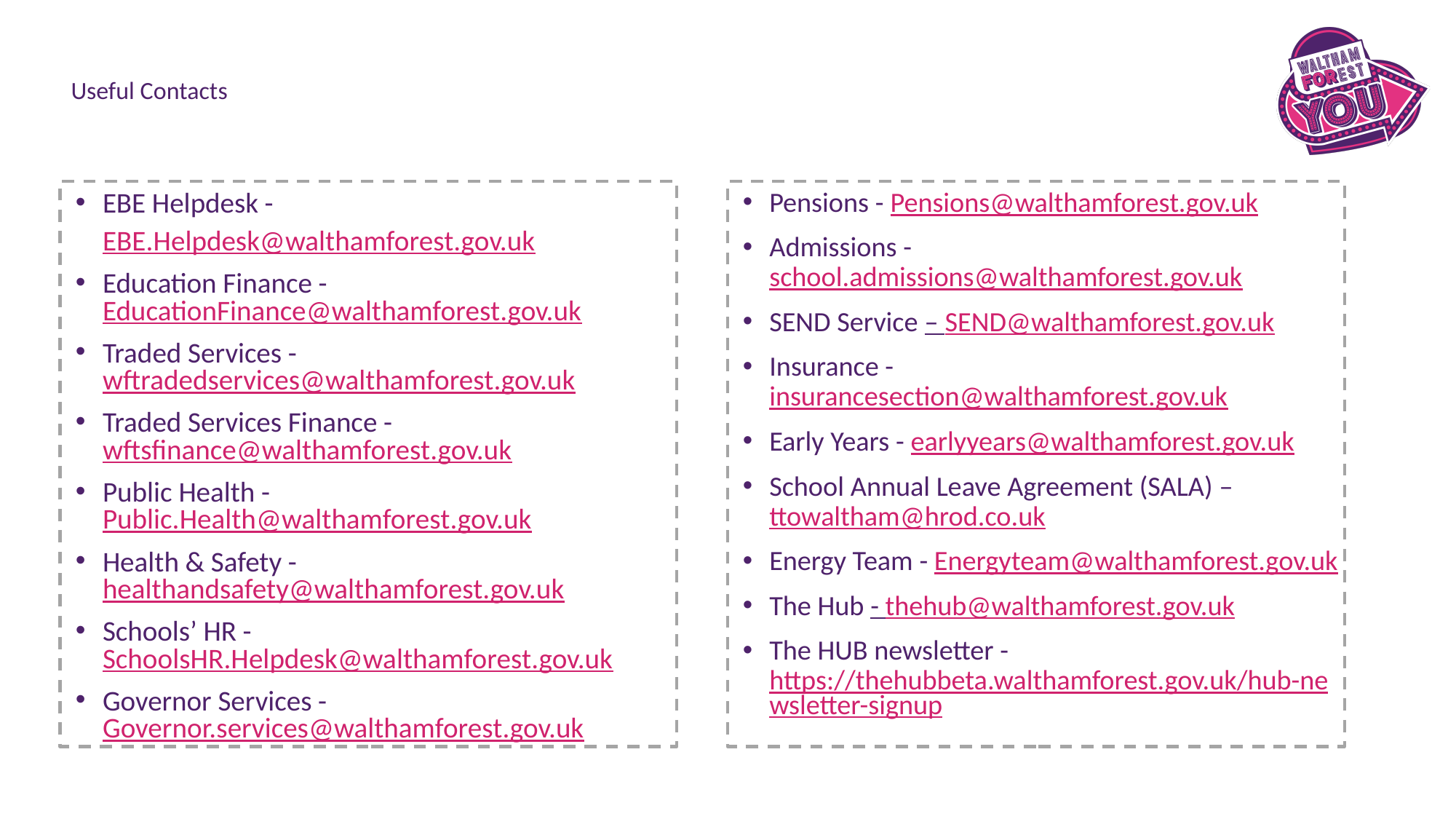

# Useful Contacts
EBE Helpdesk - EBE.Helpdesk@walthamforest.gov.uk
Education Finance - EducationFinance@walthamforest.gov.uk
Traded Services - wftradedservices@walthamforest.gov.uk
Traded Services Finance - wftsfinance@walthamforest.gov.uk
Public Health - Public.Health@walthamforest.gov.uk
Health & Safety - healthandsafety@walthamforest.gov.uk
Schools’ HR - SchoolsHR.Helpdesk@walthamforest.gov.uk
Governor Services - Governor.services@walthamforest.gov.uk

Pensions - Pensions@walthamforest.gov.uk
Admissions - school.admissions@walthamforest.gov.uk
SEND Service – SEND@walthamforest.gov.uk
Insurance - insurancesection@walthamforest.gov.uk
Early Years - earlyyears@walthamforest.gov.uk
School Annual Leave Agreement (SALA) – ttowaltham@hrod.co.uk
Energy Team - Energyteam@walthamforest.gov.uk
The Hub - thehub@walthamforest.gov.uk
The HUB newsletter - https://thehubbeta.walthamforest.gov.uk/hub-newsletter-signup